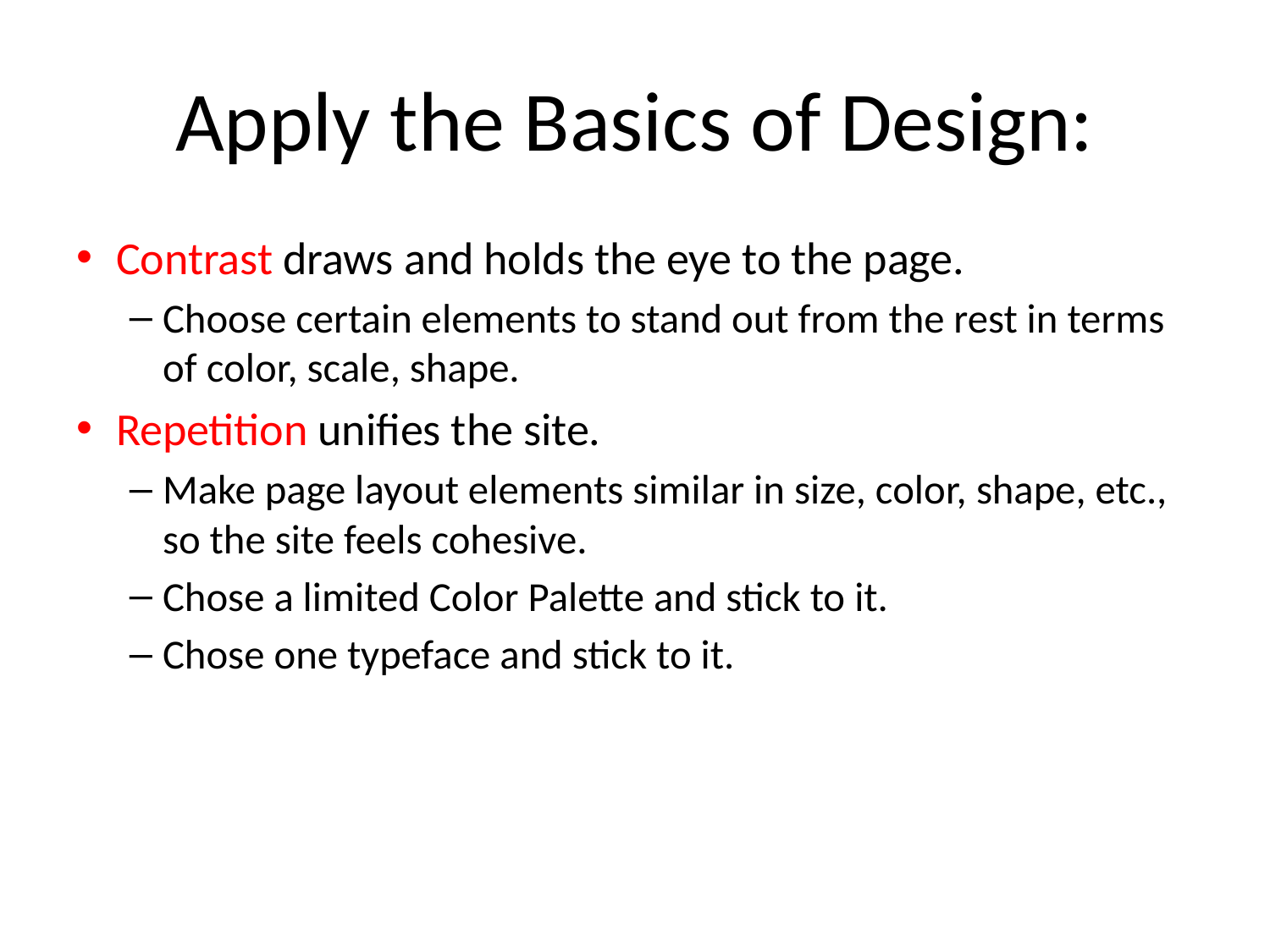

# Apply the Basics of Design:
Contrast draws and holds the eye to the page.
Choose certain elements to stand out from the rest in terms of color, scale, shape.
Repetition unifies the site.
Make page layout elements similar in size, color, shape, etc., so the site feels cohesive.
Chose a limited Color Palette and stick to it.
Chose one typeface and stick to it.